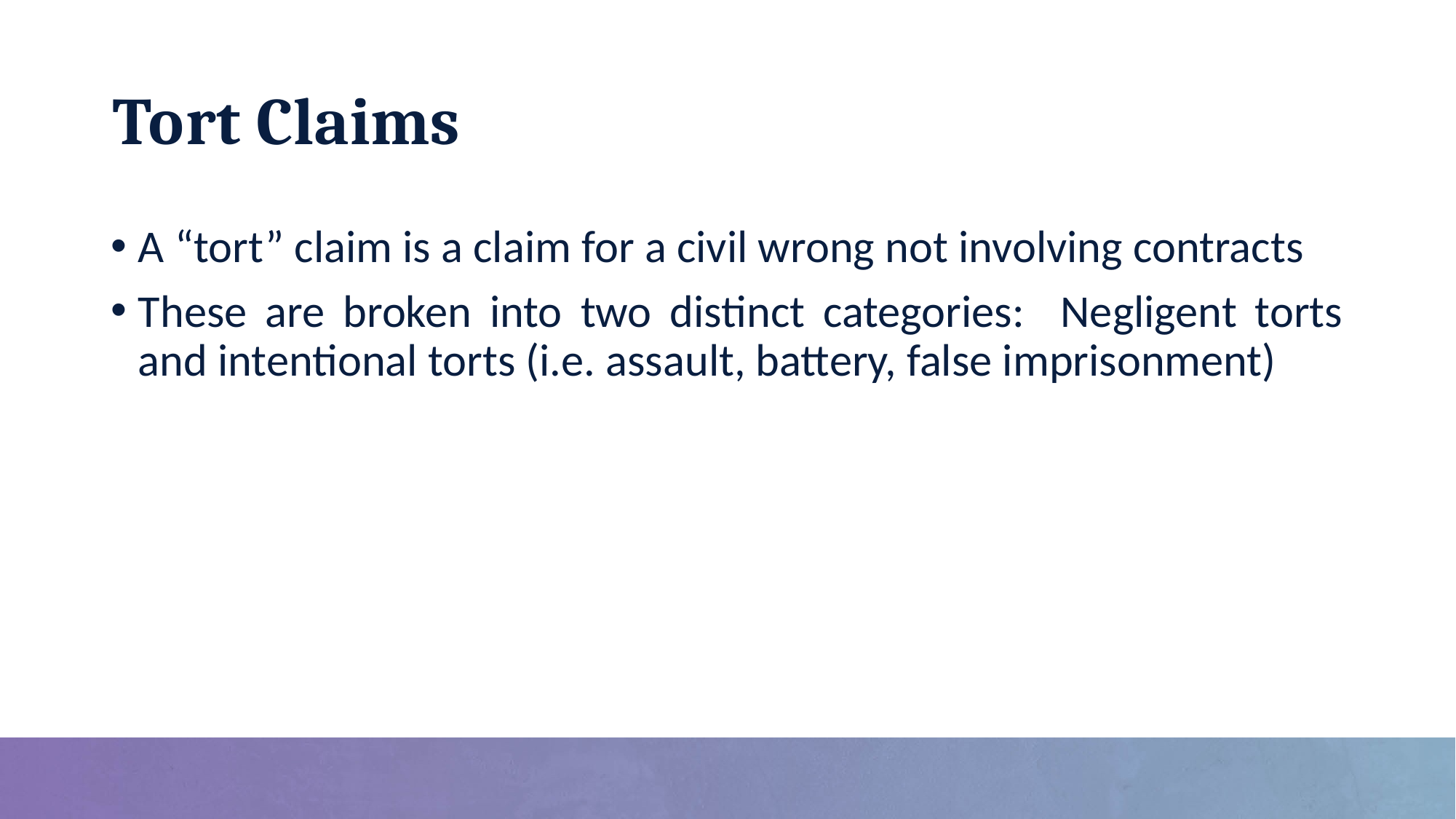

# Tort Claims
A “tort” claim is a claim for a civil wrong not involving contracts
These are broken into two distinct categories:  Negligent torts and intentional torts (i.e. assault, battery, false imprisonment)